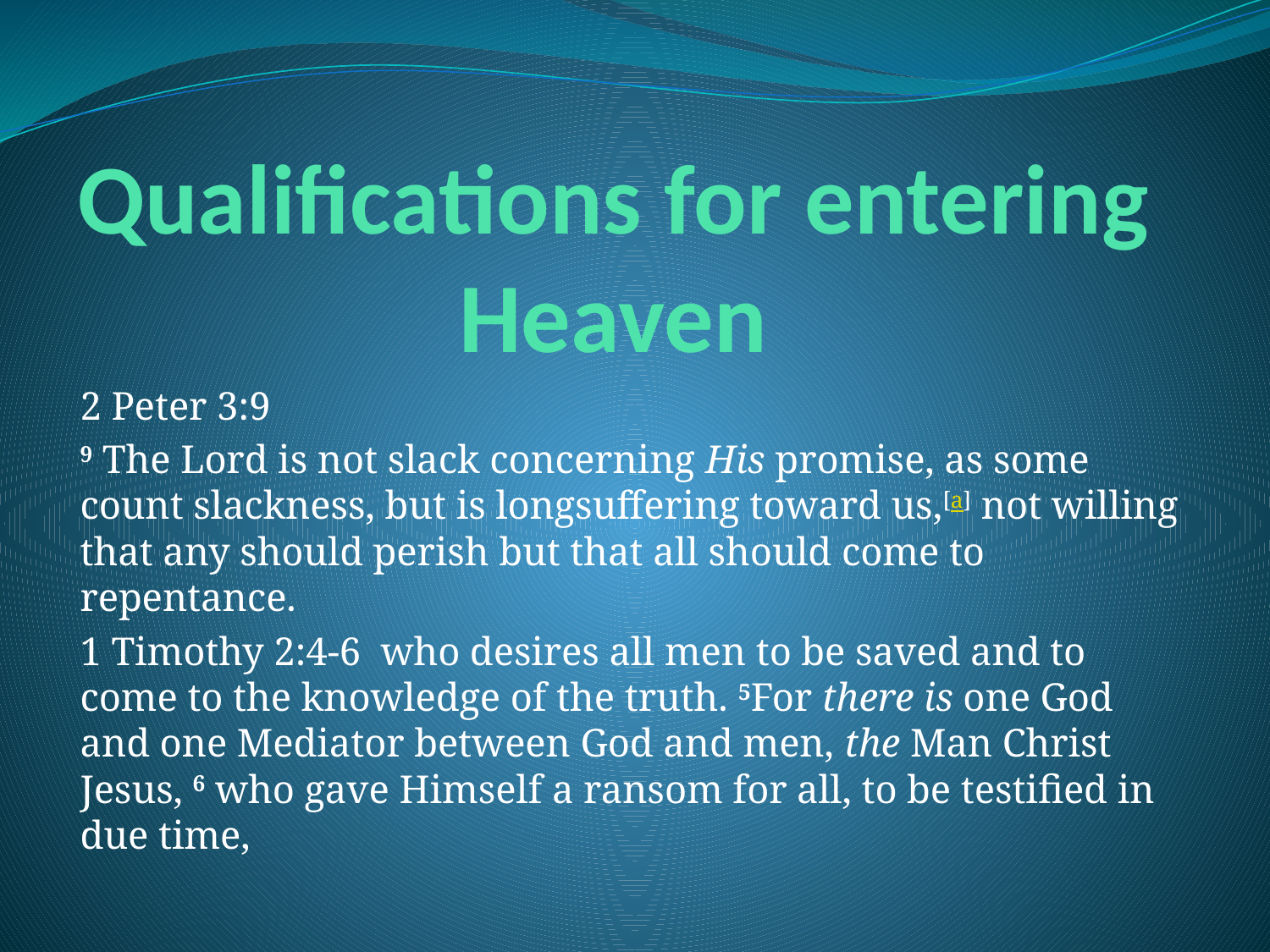

# Qualifications for entering Heaven
2 Peter 3:9
9 The Lord is not slack concerning His promise, as some count slackness, but is longsuffering toward us,[a] not willing that any should perish but that all should come to repentance.
1 Timothy 2:4-6  who desires all men to be saved and to come to the knowledge of the truth. 5For there is one God and one Mediator between God and men, the Man Christ Jesus, 6 who gave Himself a ransom for all, to be testified in due time,